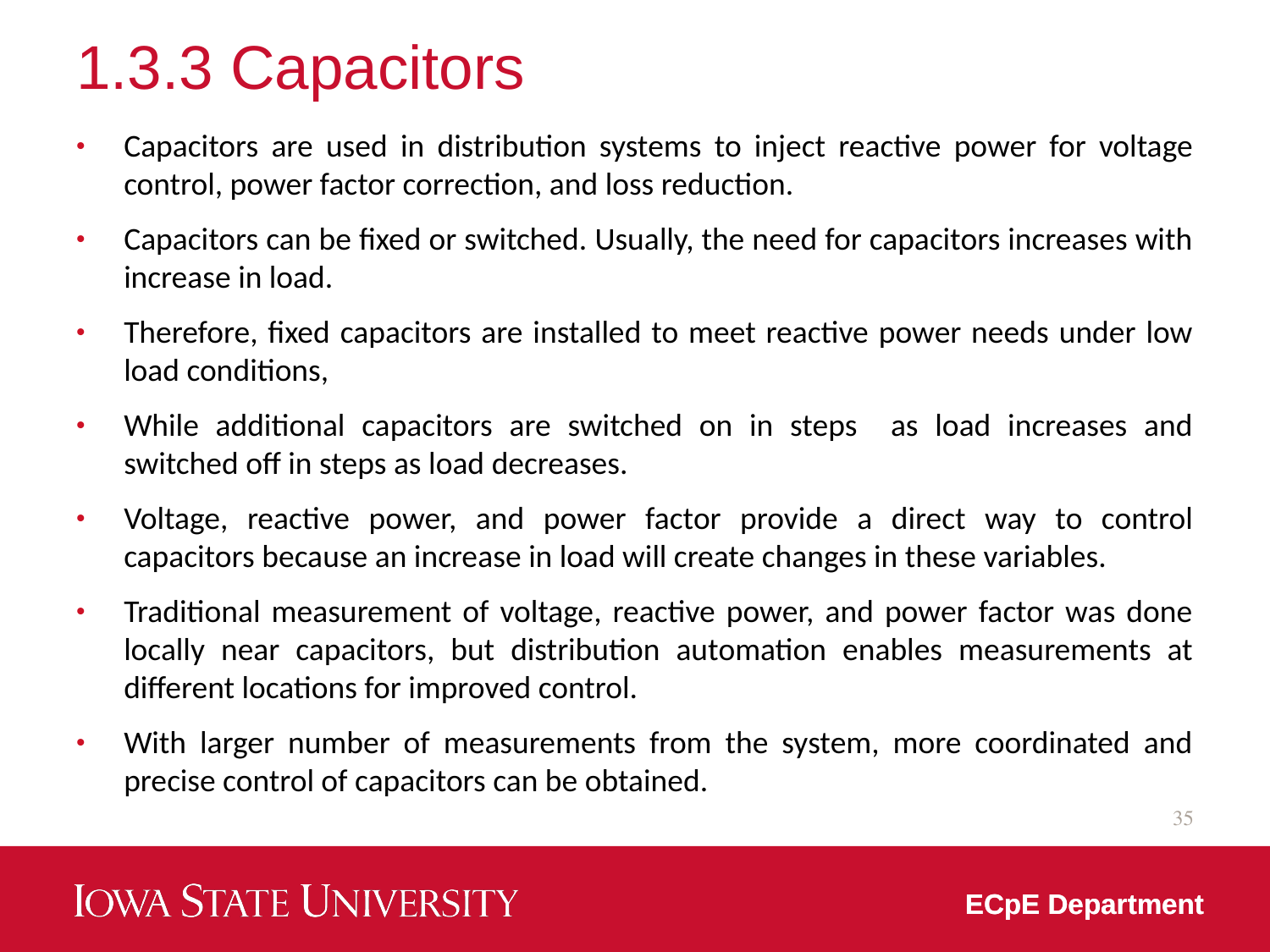

# 1.3.3 Capacitors
Capacitors are used in distribution systems to inject reactive power for voltage control, power factor correction, and loss reduction.
Capacitors can be fixed or switched. Usually, the need for capacitors increases with increase in load.
Therefore, fixed capacitors are installed to meet reactive power needs under low load conditions,
While additional capacitors are switched on in steps  as load increases and switched off in steps as load decreases.
Voltage, reactive power, and power factor provide a direct way to control capacitors because an increase in load will create changes in these variables.
Traditional measurement of voltage, reactive power, and power factor was done locally near capacitors, but distribution automation enables measurements at different locations for improved control.
With larger number of measurements from the system, more coordinated and precise control of capacitors can be obtained.
35
ECpE Department